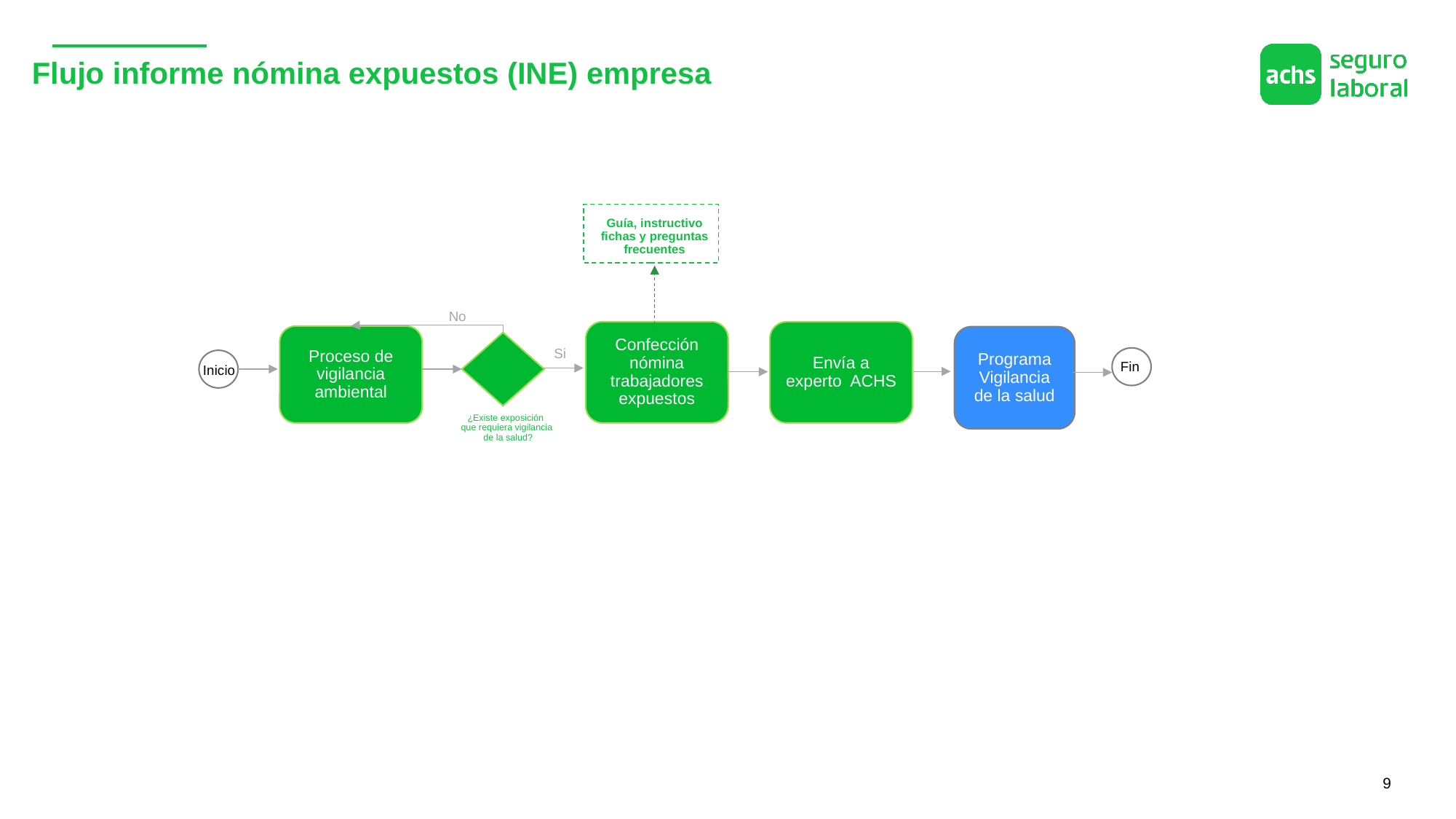

Flujo informe nómina expuestos (INE) empresa

Guía, instructivo
 fichas y preguntas
frecuentes
No
Confección nómina trabajadores expuestos
Envía a experto  ACHS
Proceso de vigilancia ambiental
Programa Vigilancia de la salud

Si

Fin
Inicio
¿Existe exposición
que requiera vigilancia
 de la salud?
9